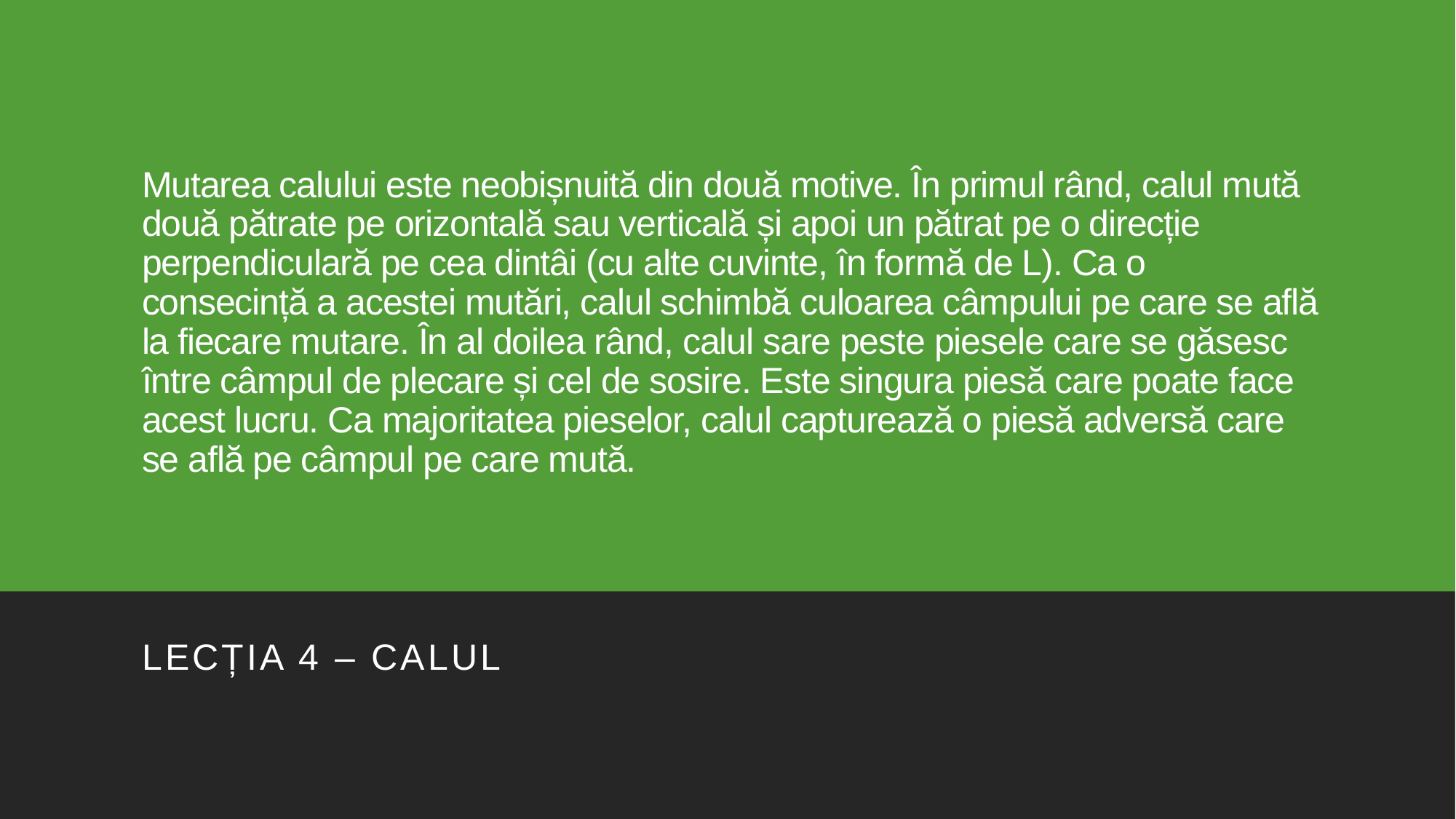

# Mutarea calului este neobișnuită din două motive. În primul rând, calul mută două pătrate pe orizontală sau verticală și apoi un pătrat pe o direcție perpendiculară pe cea dintâi (cu alte cuvinte, în formă de L). Ca o consecință a acestei mutări, calul schimbă culoarea câmpului pe care se află la fiecare mutare. În al doilea rând, calul sare peste piesele care se găsesc între câmpul de plecare și cel de sosire. Este singura piesă care poate face acest lucru. Ca majoritatea pieselor, calul capturează o piesă adversă care se află pe câmpul pe care mută.

Lecția 4 – calul